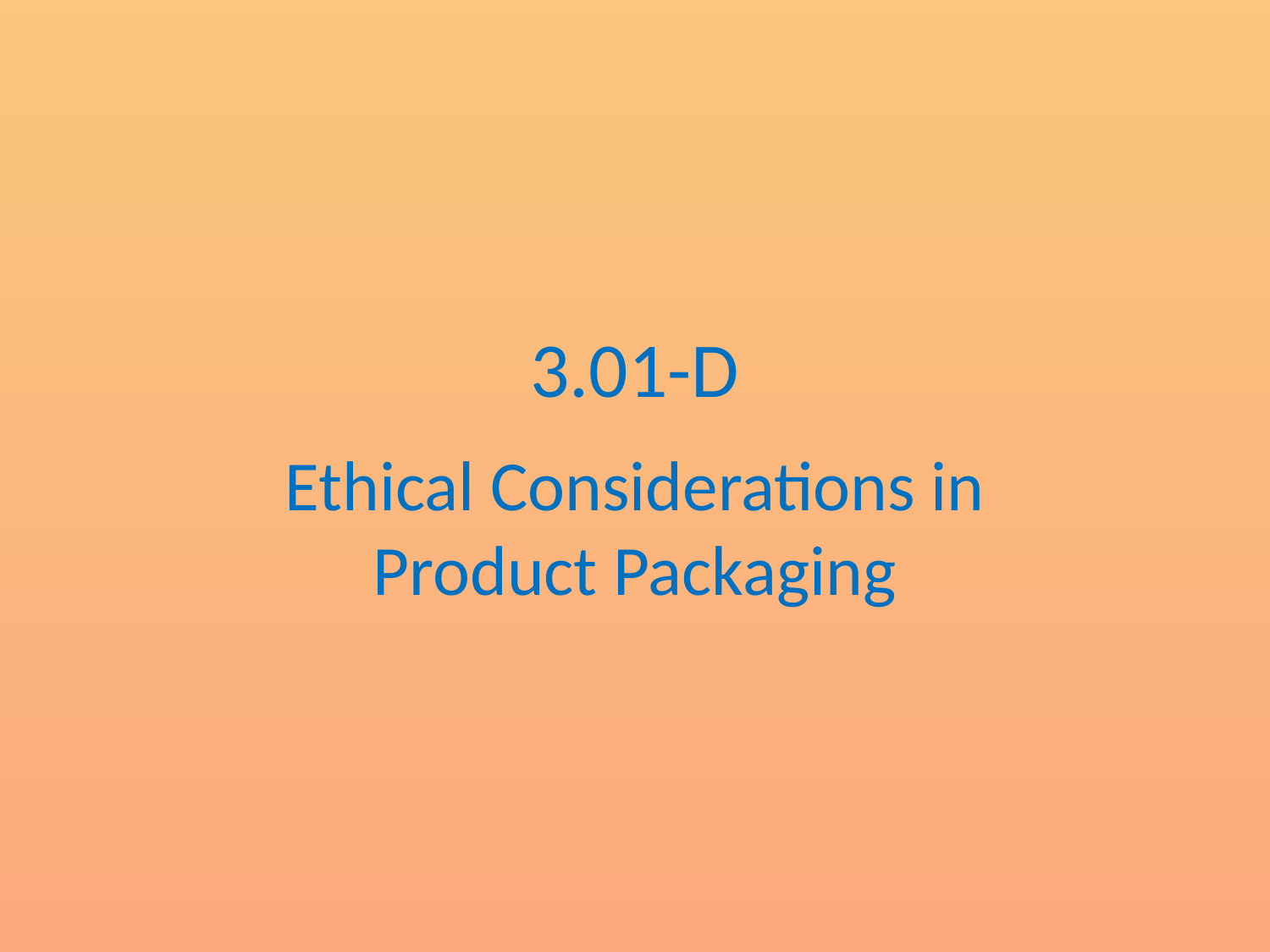

# 3.01-D
Ethical Considerations in Product Packaging